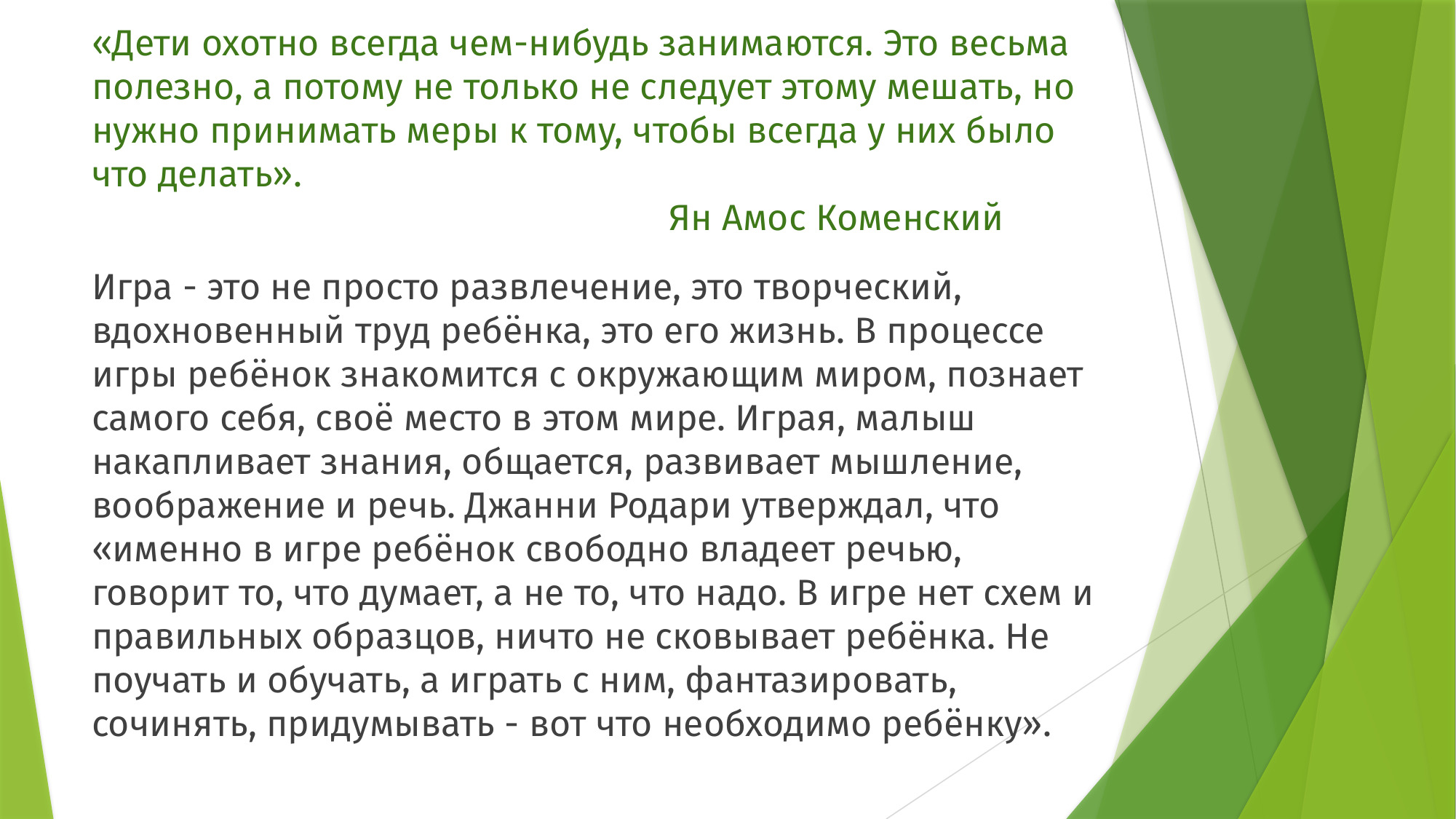

# «Дети охотно всегда чем-нибудь занимаются. Это весьма полезно, а потому не только не следует этому мешать, но нужно принимать меры к тому, чтобы всегда у них было что делать». Ян Амос Коменский
Игра - это не просто развлечение, это творческий, вдохновенный труд ребёнка, это его жизнь. В процессе игры ребёнок знакомится с окружающим миром, познает самого себя, своё место в этом мире. Играя, малыш накапливает знания, общается, развивает мышление, воображение и речь. Джанни Родари утверждал, что «именно в игре ребёнок свободно владеет речью, говорит то, что думает, а не то, что надо. В игре нет схем и правильных образцов, ничто не сковывает ребёнка. Не поучать и обучать, а играть с ним, фантазировать, сочинять, придумывать - вот что необходимо ребёнку».